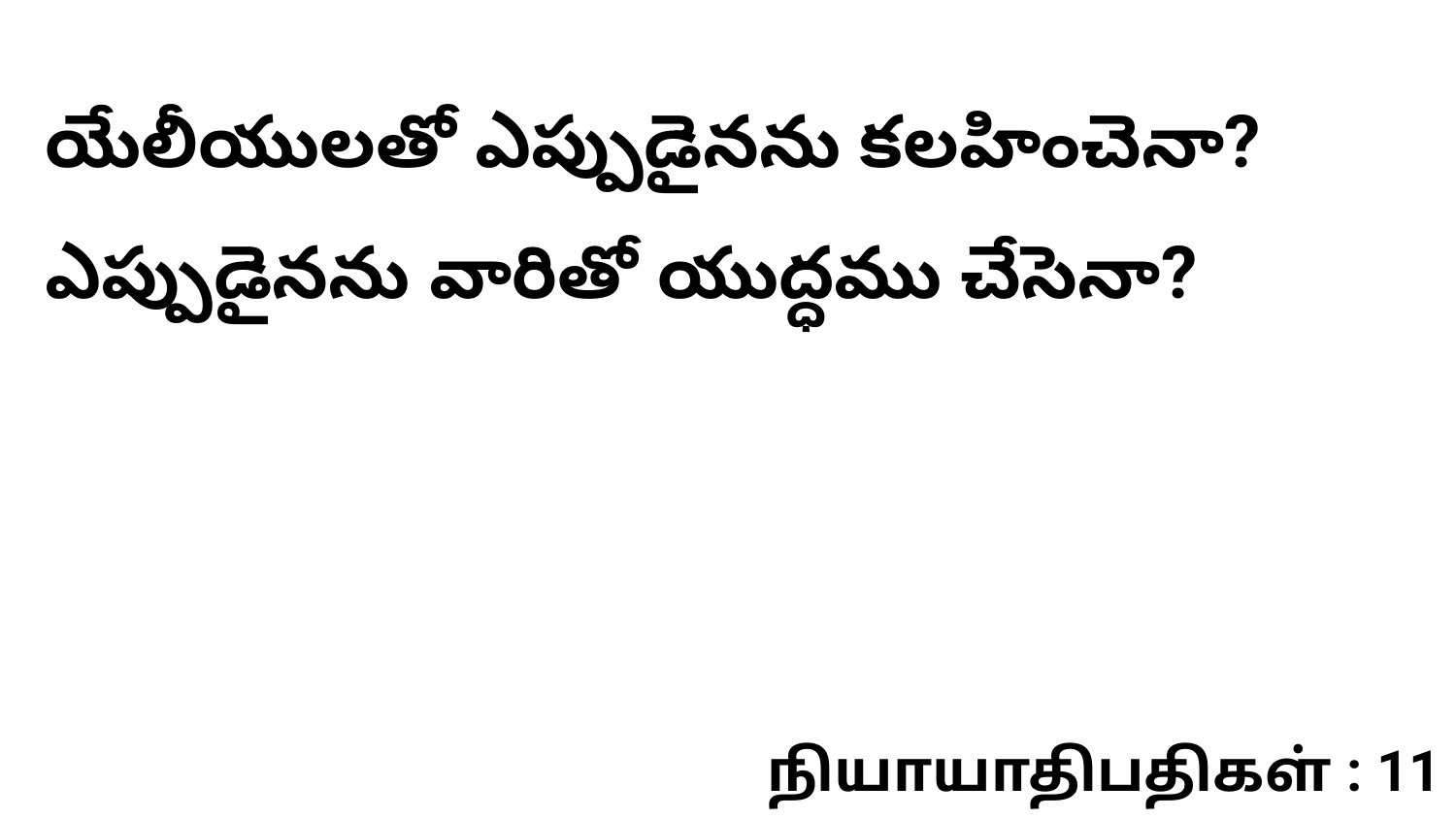

యేలీయులతో ఎప్పుడైనను కలహించెనా? ఎప్పుడైనను వారితో యుద్ధము చేసెనా?
நியாயாதிபதிகள் : 11